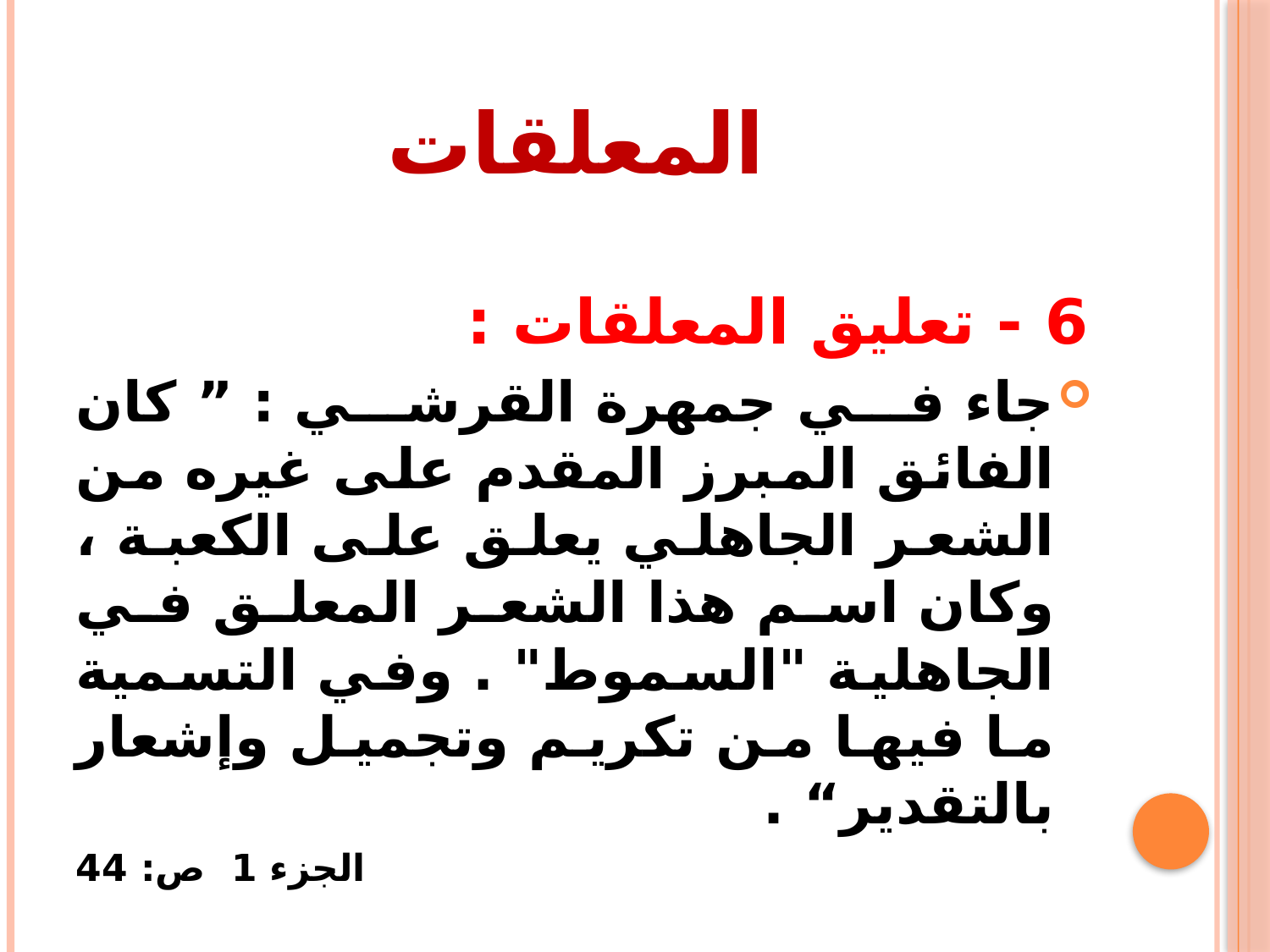

# المعلقات

6 - تعليق المعلقات :
جاء في جمهرة القرشي : ” كان الفائق المبرز المقدم على غيره من الشعر الجاهلي يعلق على الكعبة ، وكان اسم هذا الشعر المعلق في الجاهلية "السموط" . وفي التسمية ما فيها من تكريم وتجميل وإشعار بالتقدير“ .
الجزء 1  ص: 44